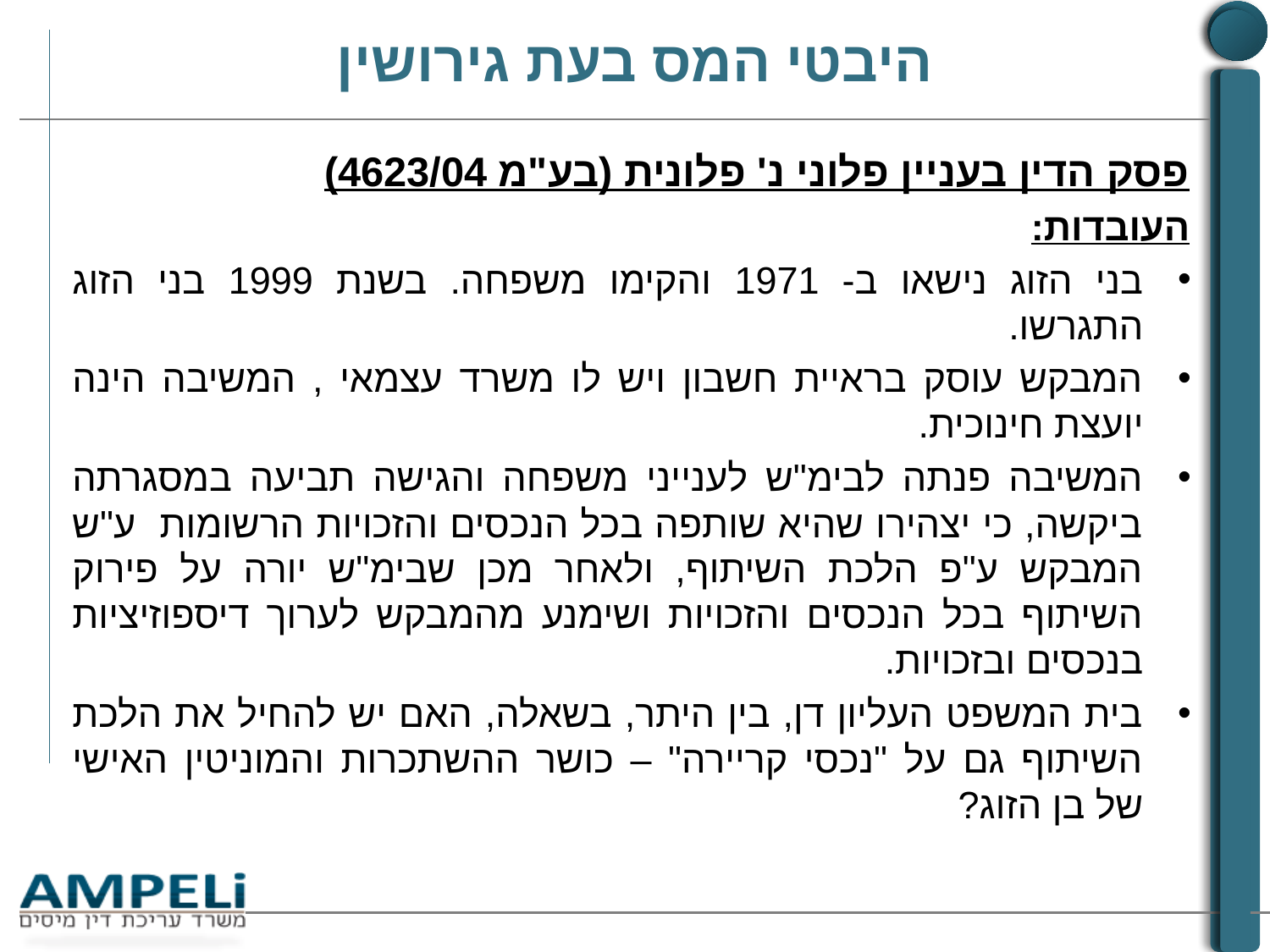

# היבטי המס בעת גירושין
פסק הדין בעניין פלוני נ' פלונית (בע"מ 4623/04)
העובדות:
בני הזוג נישאו ב- 1971 והקימו משפחה. בשנת 1999 בני הזוג התגרשו.
המבקש עוסק בראיית חשבון ויש לו משרד עצמאי , המשיבה הינה יועצת חינוכית.
המשיבה פנתה לבימ"ש לענייני משפחה והגישה תביעה במסגרתה ביקשה, כי יצהירו שהיא שותפה בכל הנכסים והזכויות הרשומות  ע"ש המבקש ע"פ הלכת השיתוף, ולאחר מכן שבימ"ש יורה על פירוק השיתוף בכל הנכסים והזכויות ושימנע מהמבקש לערוך דיספוזיציות בנכסים ובזכויות.
בית המשפט העליון דן, בין היתר, בשאלה, האם יש להחיל את הלכת השיתוף גם על "נכסי קריירה" – כושר ההשתכרות והמוניטין האישי של בן הזוג?